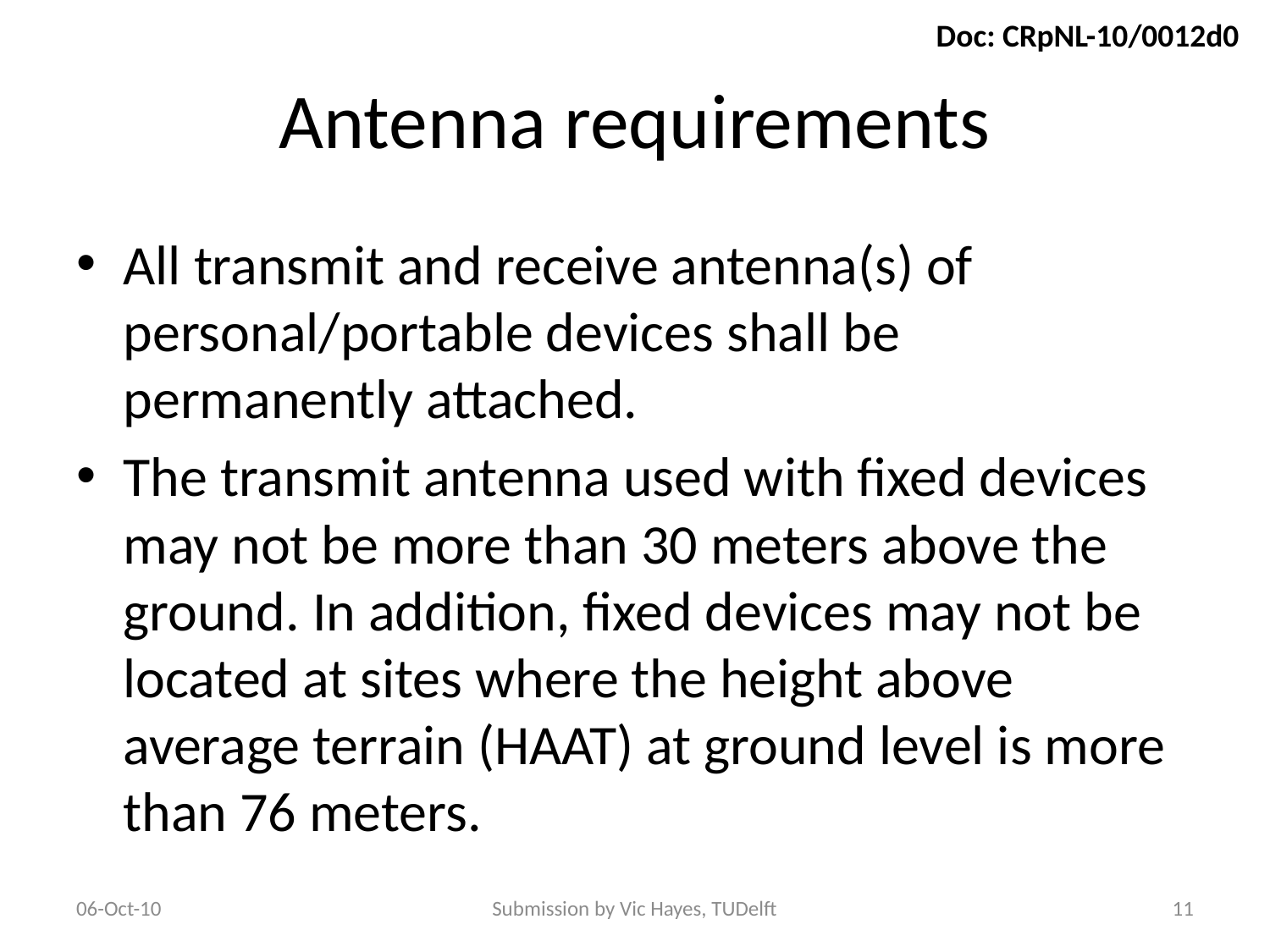

# Antenna requirements
All transmit and receive antenna(s) of personal/portable devices shall be permanently attached.
The transmit antenna used with fixed devices may not be more than 30 meters above the ground. In addition, fixed devices may not be located at sites where the height above average terrain (HAAT) at ground level is more than 76 meters.
06-Oct-10
Submission by Vic Hayes, TUDelft
11